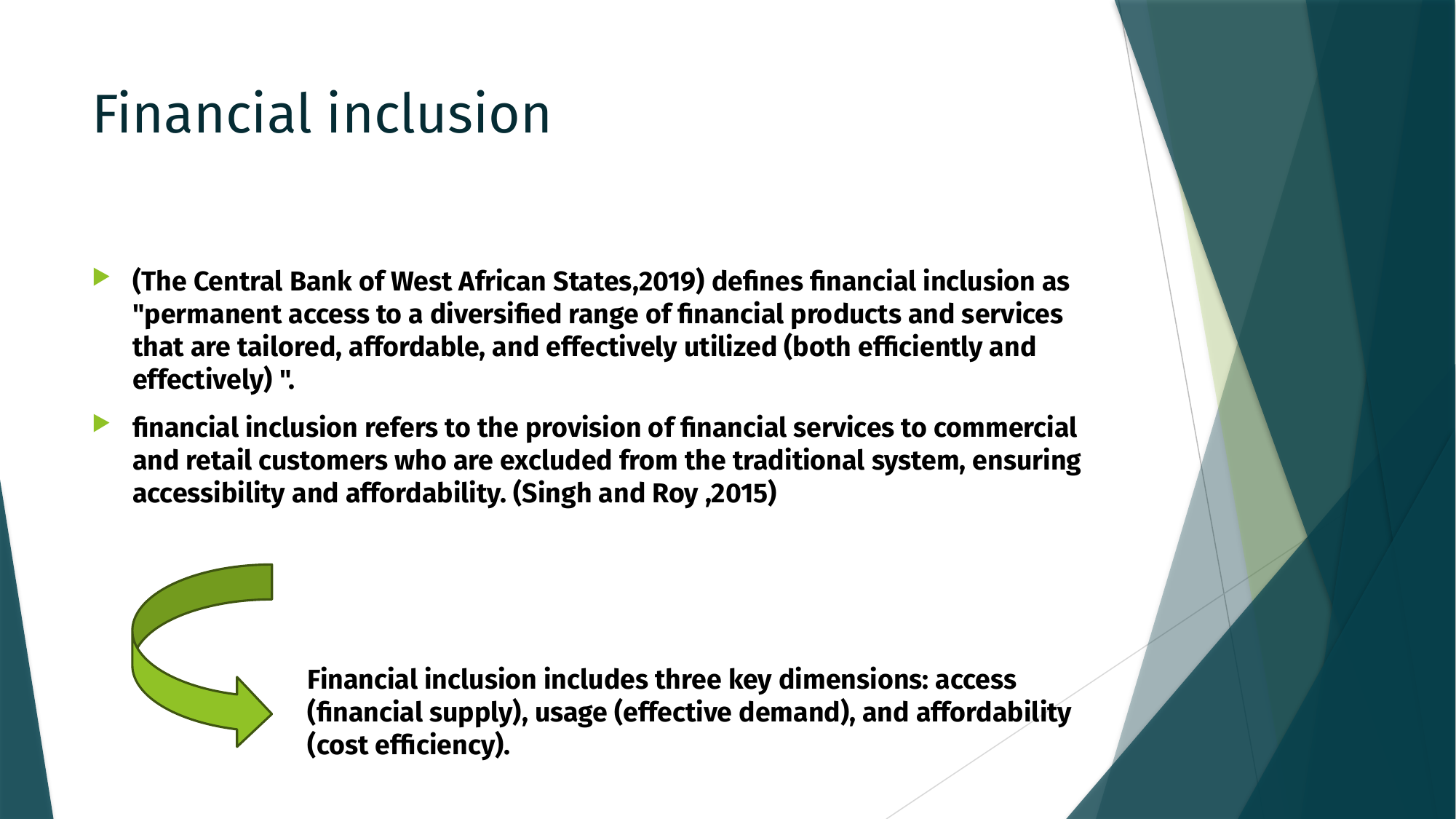

# Financial inclusion
(The Central Bank of West African States,2019) defines financial inclusion as "permanent access to a diversified range of financial products and services that are tailored, affordable, and effectively utilized (both efficiently and effectively) ".
financial inclusion refers to the provision of financial services to commercial and retail customers who are excluded from the traditional system, ensuring accessibility and affordability. (Singh and Roy ,2015)

Financial inclusion includes three key dimensions: access (financial supply), usage (effective demand), and affordability (cost efficiency).